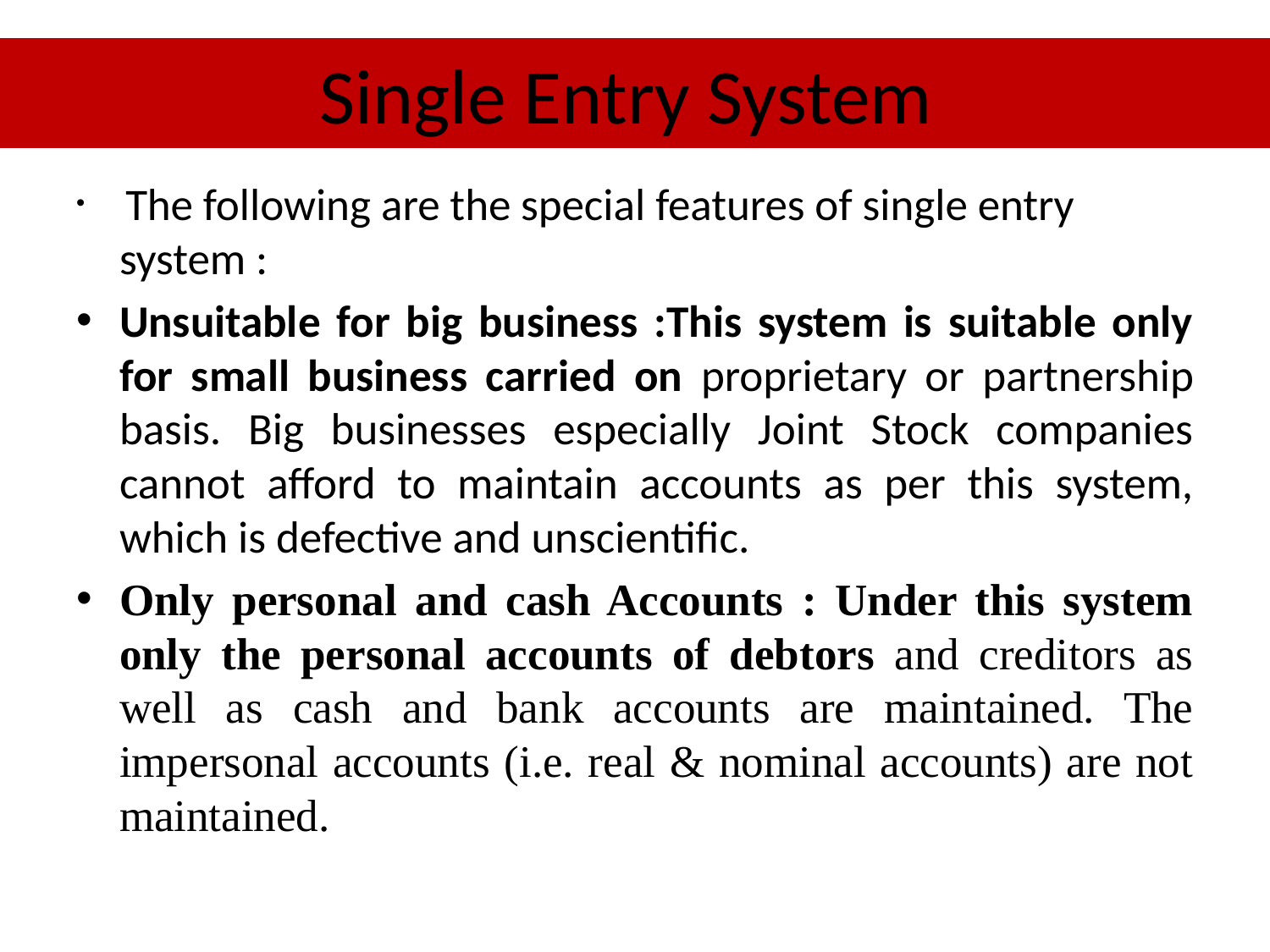

# Single Entry System
 The following are the special features of single entry system :
Unsuitable for big business :This system is suitable only for small business carried on proprietary or partnership basis. Big businesses especially Joint Stock companies cannot afford to maintain accounts as per this system, which is defective and unscientific.
Only personal and cash Accounts : Under this system only the personal accounts of debtors and creditors as well as cash and bank accounts are maintained. The impersonal accounts (i.e. real & nominal accounts) are not maintained.